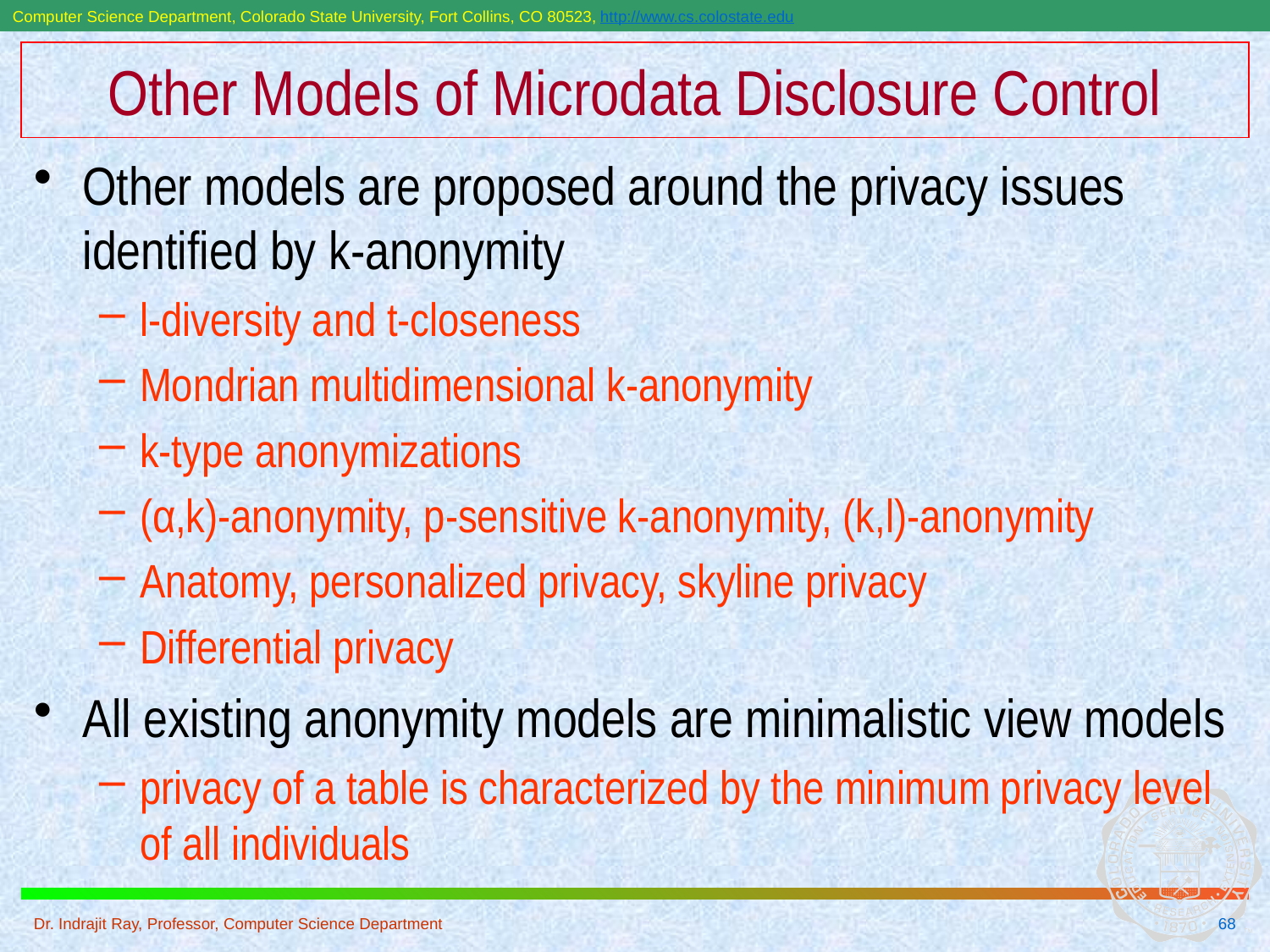

# Other Models of Microdata Disclosure Control
Other models are proposed around the privacy issues identified by k-anonymity
l-diversity and t-closeness
Mondrian multidimensional k-anonymity
k-type anonymizations
(α,k)-anonymity, p-sensitive k-anonymity, (k,l)-anonymity
Anatomy, personalized privacy, skyline privacy
Differential privacy
All existing anonymity models are minimalistic view models
privacy of a table is characterized by the minimum privacy level of all individuals

Dr. Indrajit Ray, Professor, Computer Science Department
68